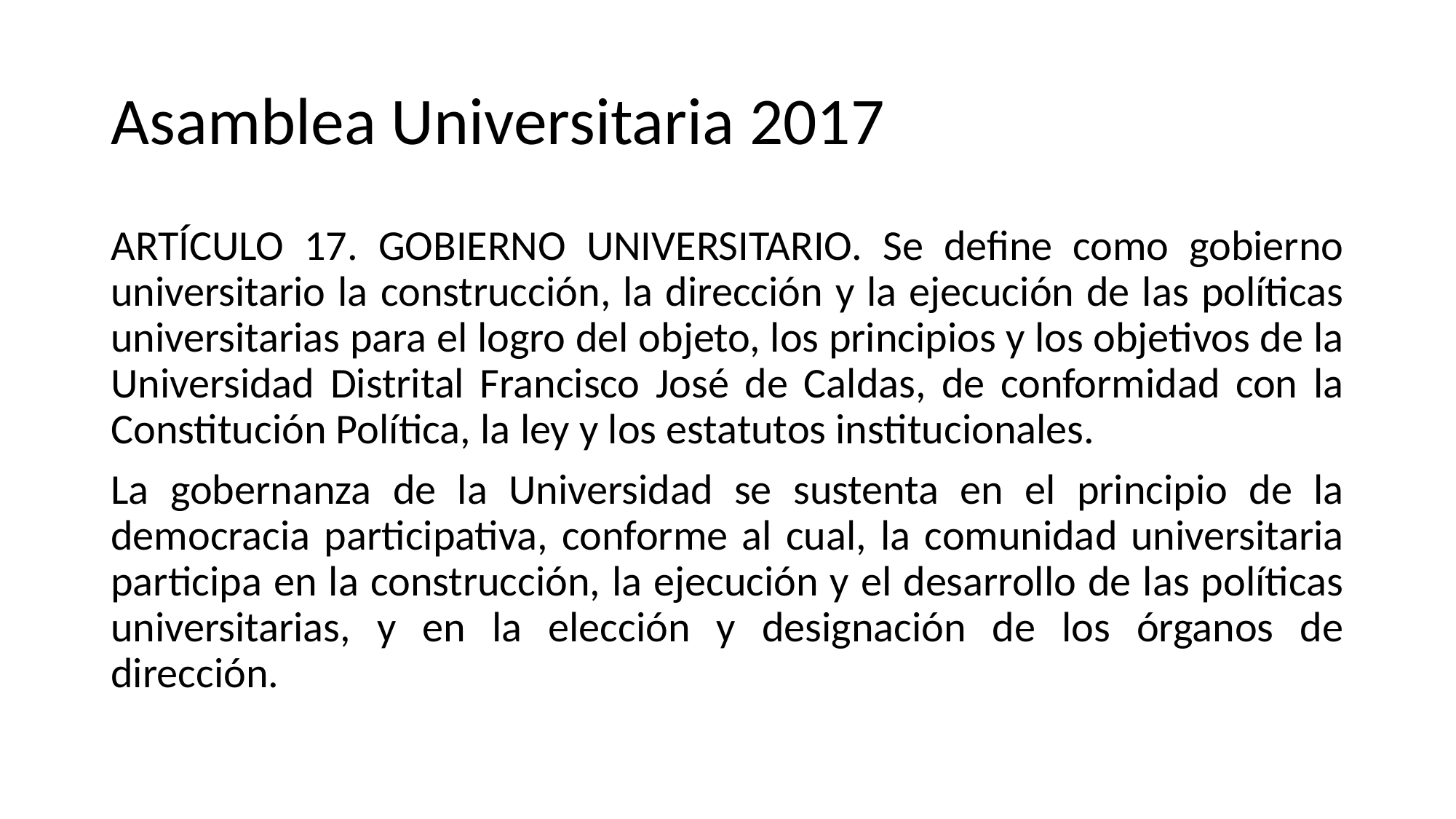

# Asamblea Universitaria 2017
ARTÍCULO 17. GOBIERNO UNIVERSITARIO. Se define como gobierno universitario la construcción, la dirección y la ejecución de las políticas universitarias para el logro del objeto, los principios y los objetivos de la Universidad Distrital Francisco José de Caldas, de conformidad con la Constitución Política, la ley y los estatutos institucionales.
La gobernanza de la Universidad se sustenta en el principio de la democracia participativa, conforme al cual, la comunidad universitaria participa en la construcción, la ejecución y el desarrollo de las políticas universitarias, y en la elección y designación de los órganos de dirección.